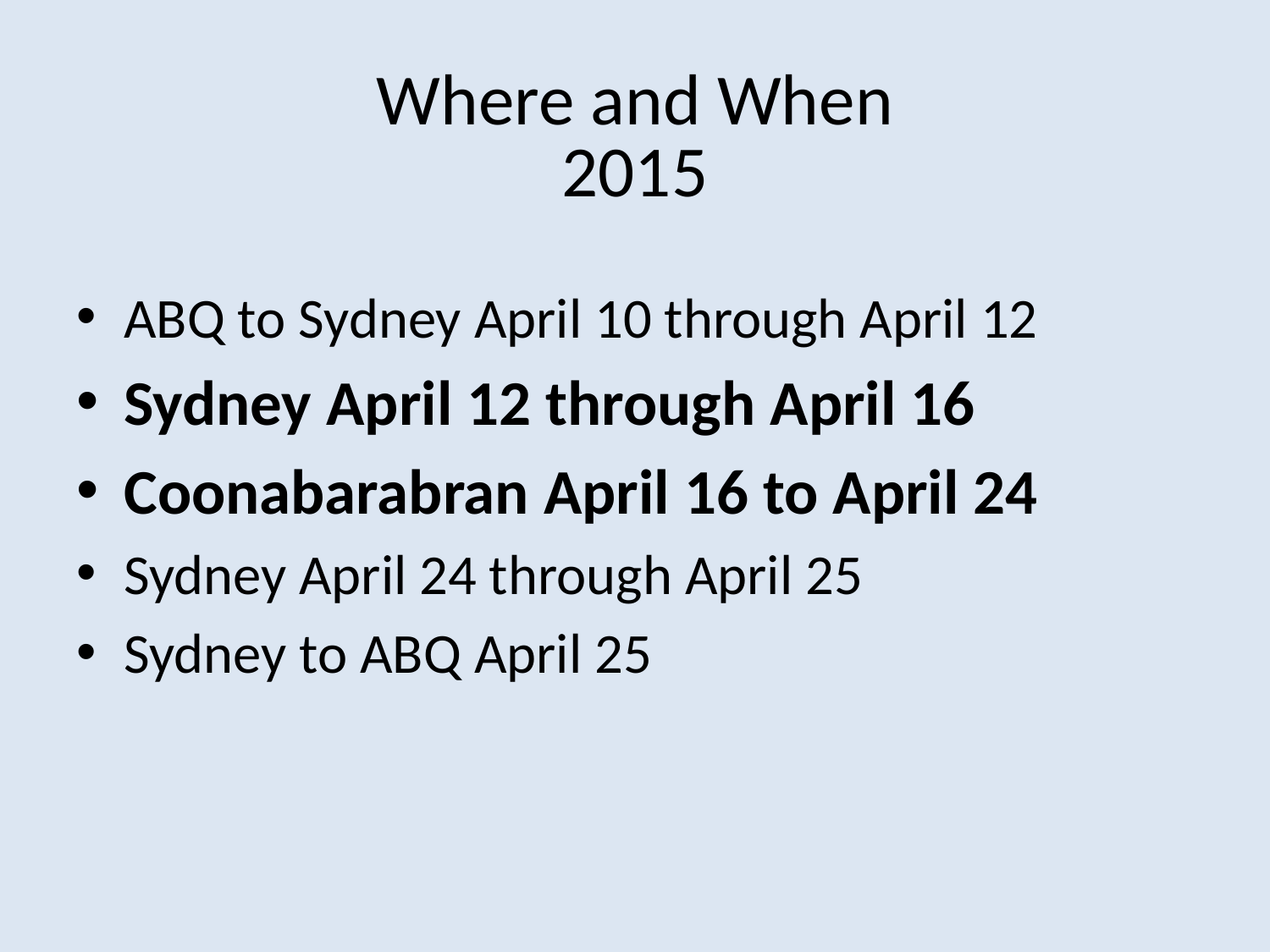

# Where and When 2015
ABQ to Sydney April 10 through April 12
Sydney April 12 through April 16
Coonabarabran April 16 to April 24
Sydney April 24 through April 25
Sydney to ABQ April 25